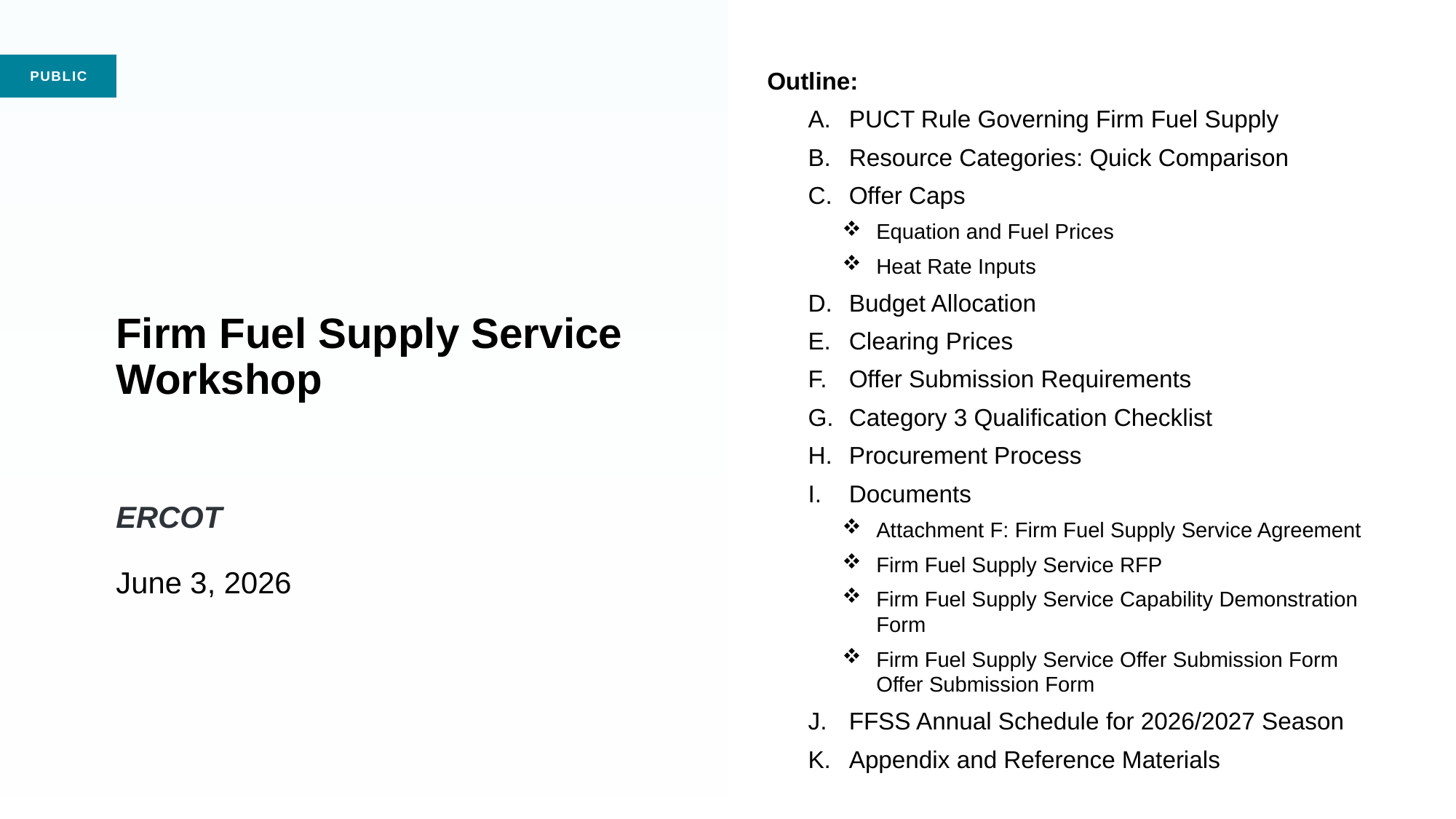

Outline:
PUCT Rule Governing Firm Fuel Supply
Resource Categories: Quick Comparison
Offer Caps
Equation and Fuel Prices
Heat Rate Inputs
Budget Allocation
Clearing Prices
Offer Submission Requirements
Category 3 Qualification Checklist
Procurement Process
Documents
Attachment F: Firm Fuel Supply Service Agreement
Firm Fuel Supply Service RFP
Firm Fuel Supply Service Capability Demonstration Form
Firm Fuel Supply Service Offer Submission Form Offer Submission Form
FFSS Annual Schedule for 2026/2027 Season
Appendix and Reference Materials

# Firm Fuel Supply Service Workshop ERCOT June 3, 2026